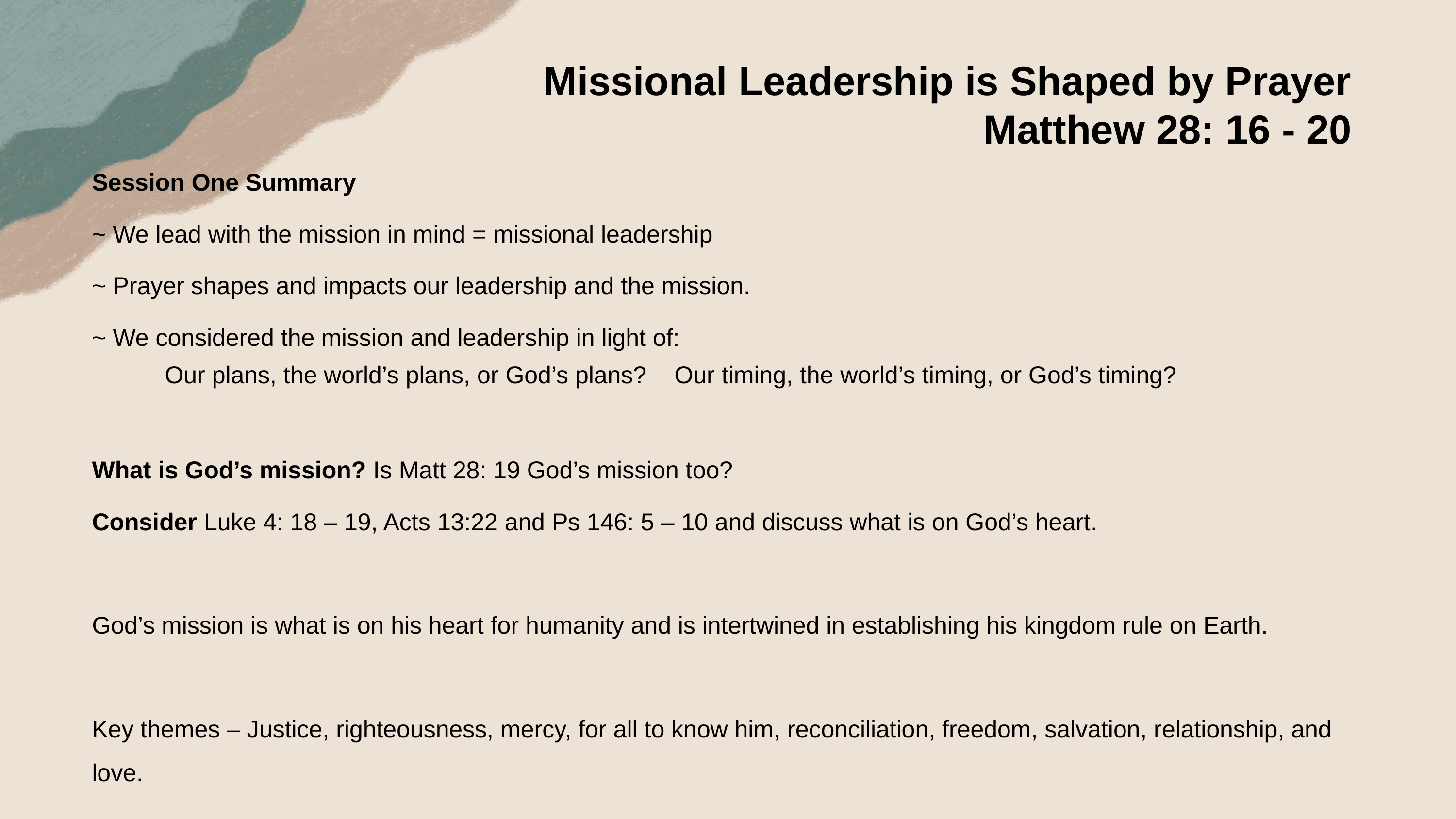

Missional Leadership is Shaped by Prayer
Matthew 28: 16 - 20
Session One Summary
~ We lead with the mission in mind = missional leadership
~ Prayer shapes and impacts our leadership and the mission.
~ We considered the mission and leadership in light of:
	Our plans, the world’s plans, or God’s plans? 	Our timing, the world’s timing, or God’s timing?

What is God’s mission? Is Matt 28: 19 God’s mission too?
Consider Luke 4: 18 – 19, Acts 13:22 and Ps 146: 5 – 10 and discuss what is on God’s heart.

God’s mission is what is on his heart for humanity and is intertwined in establishing his kingdom rule on Earth.

Key themes – Justice, righteousness, mercy, for all to know him, reconciliation, freedom, salvation, relationship, and love.